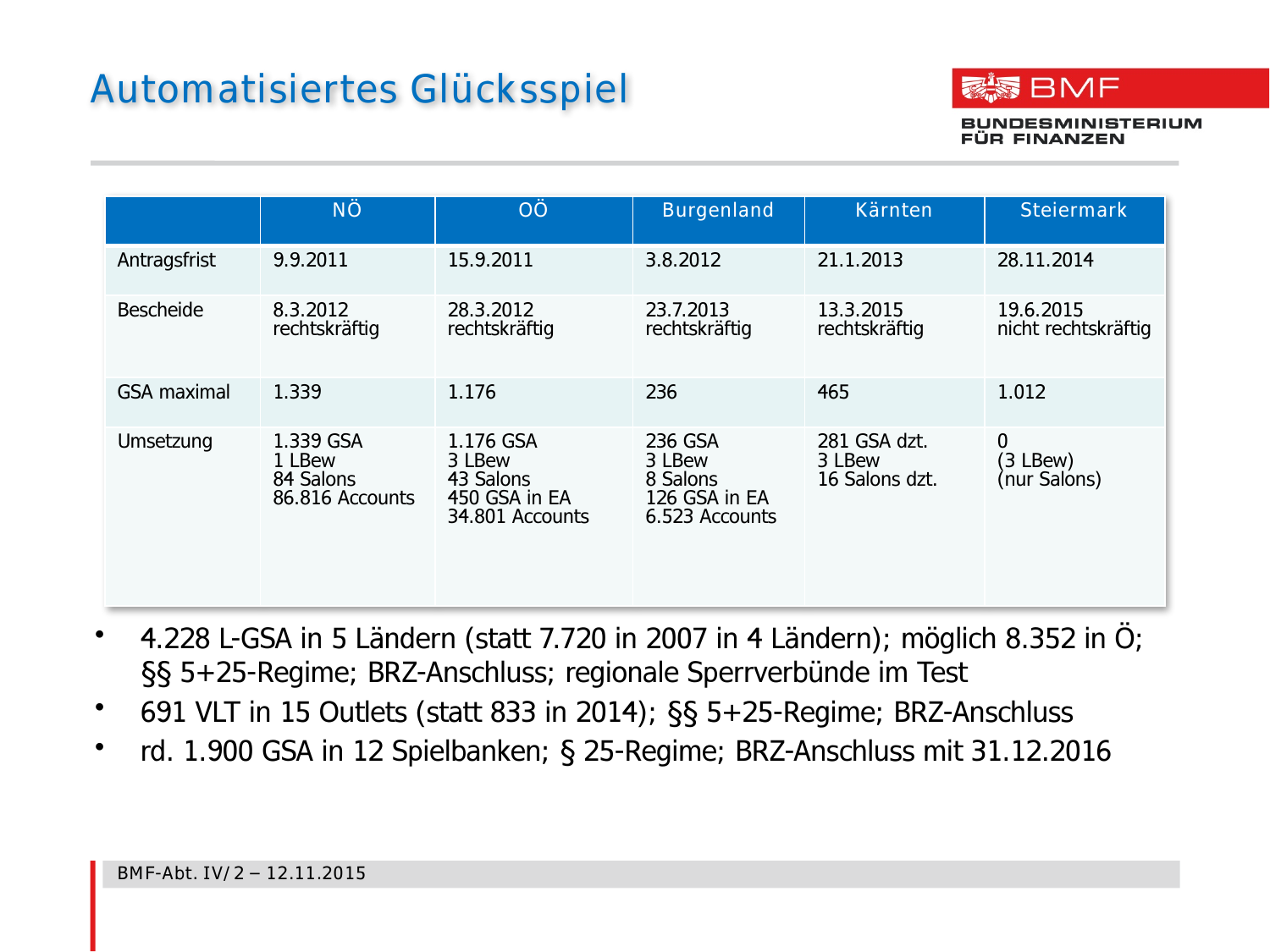

# Automatisiertes Glücksspiel

4.228 L-GSA in 5 Ländern (statt 7.720 in 2007 in 4 Ländern); möglich 8.352 in Ö;
§§ 5+25-Regime; BRZ-Anschluss; regionale Sperrverbünde im Test
691 VLT in 15 Outlets (statt 833 in 2014); §§ 5+25-Regime; BRZ-Anschluss
rd. 1.900 GSA in 12 Spielbanken; § 25-Regime; BRZ-Anschluss mit 31.12.2016
|  | NÖ | OÖ | Burgenland | Kärnten | Steiermark |
| --- | --- | --- | --- | --- | --- |
| Antragsfrist | 9.9.2011 | 15.9.2011 | 3.8.2012 | 21.1.2013 | 28.11.2014 |
| Bescheide | 8.3.2012 rechtskräftig | 28.3.2012 rechtskräftig | 23.7.2013 rechtskräftig | 13.3.2015 rechtskräftig | 19.6.2015 nicht rechtskräftig |
| GSA maximal | 1.339 | 1.176 | 236 | 465 | 1.012 |
| Umsetzung | 1.339 GSA 1 LBew 84 Salons 86.816 Accounts | 1.176 GSA 3 LBew 43 Salons 450 GSA in EA 34.801 Accounts | 236 GSA 3 LBew 8 Salons 126 GSA in EA 6.523 Accounts | 281 GSA dzt. 3 LBew 16 Salons dzt. | 0 (3 LBew) (nur Salons) |
BMF-Abt. IV/2 – 12.11.2015